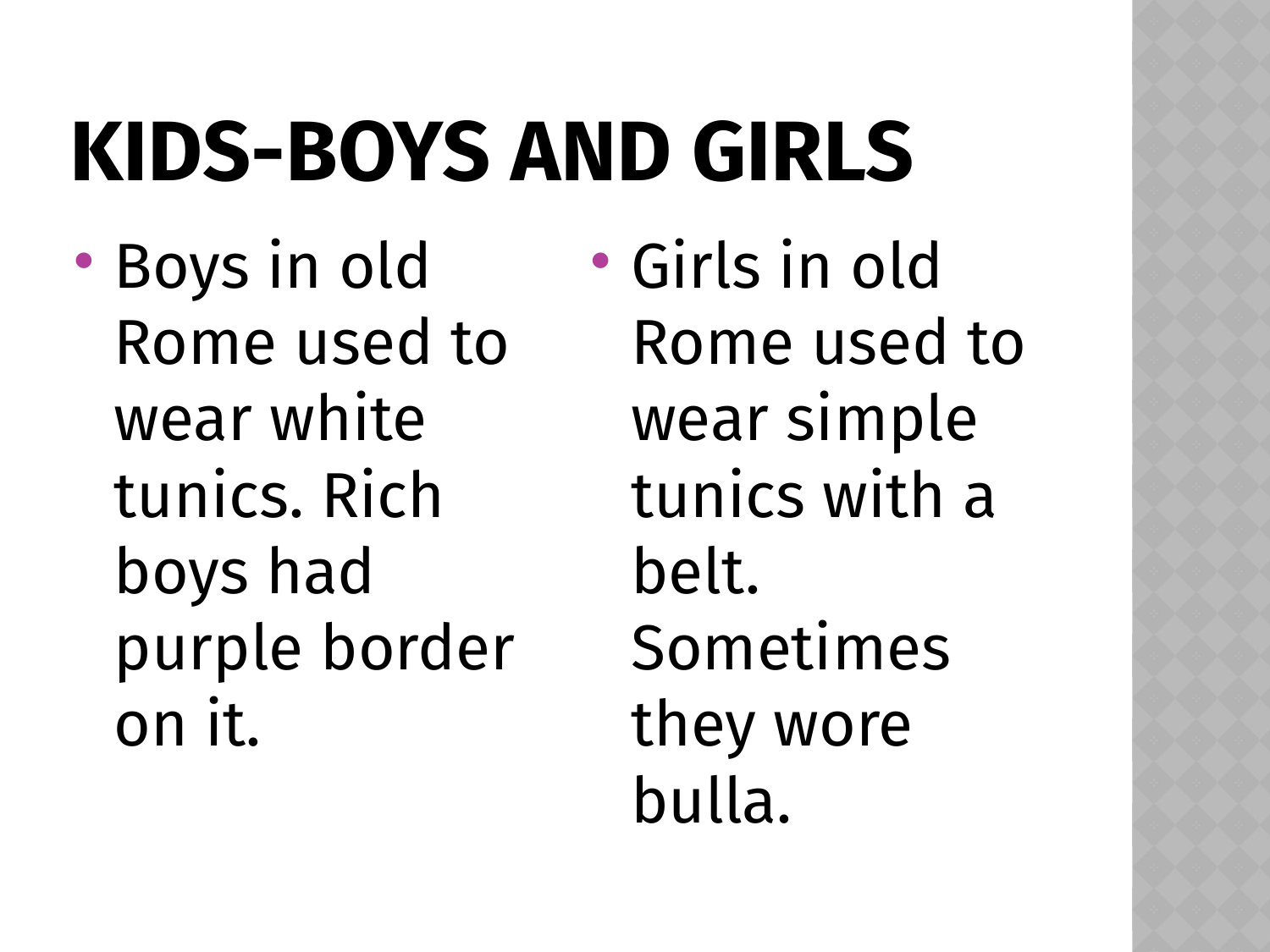

# Kids-boys and girls
Boys in old Rome used to wear white tunics. Rich boys had purple border on it.
Girls in old Rome used to wear simple tunics with a belt. Sometimes they wore bulla.